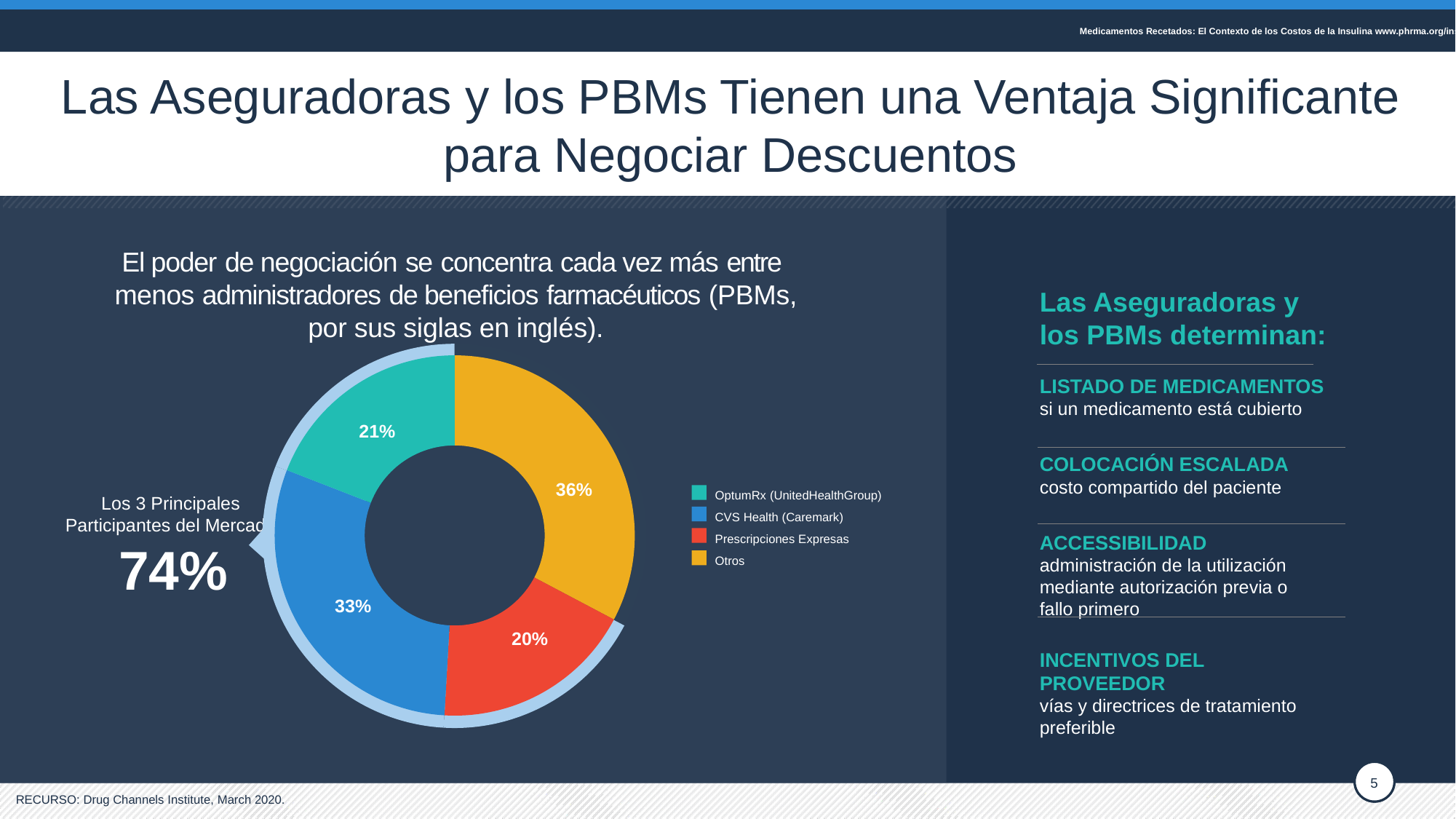

Medicamentos Recetados: El Contexto de los Costos de la Insulina www.phrma.org/insulin
# Las Aseguradoras y los PBMs Tienen una Ventaja Significante para Negociar Descuentos

El poder de negociación se concentra cada vez más entre
menos administradores de beneficios farmacéuticos (PBMs, por sus siglas en inglés).
Las Aseguradoras y los PBMs determinan:

LISTADO DE MEDICAMENTOS
si un medicamento está cubierto

COLOCACIÓN ESCALADA
costo compartido del paciente

ACCESSIBILIDAD
administración de la utilización mediante autorización previa o fallo primero

INCENTIVOS DEL PROVEEDOR
vías y directrices de tratamiento preferible

### Chart

| Category | Sales |
|---|---|
| 1st Qtr | 36.0 |
| 2nd Qtr | 20.0 |
| 3rd Qtr | 33.0 |
| 4th Qtr | 21.0 |

### Chart

| Category | Sales |
|---|---|
| 1st Qtr | 36.0 |
| 2nd Qtr | 20.0 |
| 3rd Qtr | 33.0 |
| 4th Qtr | 21.0 |
21%
36%

33%
20%
OptumRx (UnitedHealthGroup) CVS Health (Caremark)
Prescripciones Expresas
Otros

Los 3 Principales
Participantes del Mercado:
74%

RECURSO: Drug Channels Institute, March 2020.